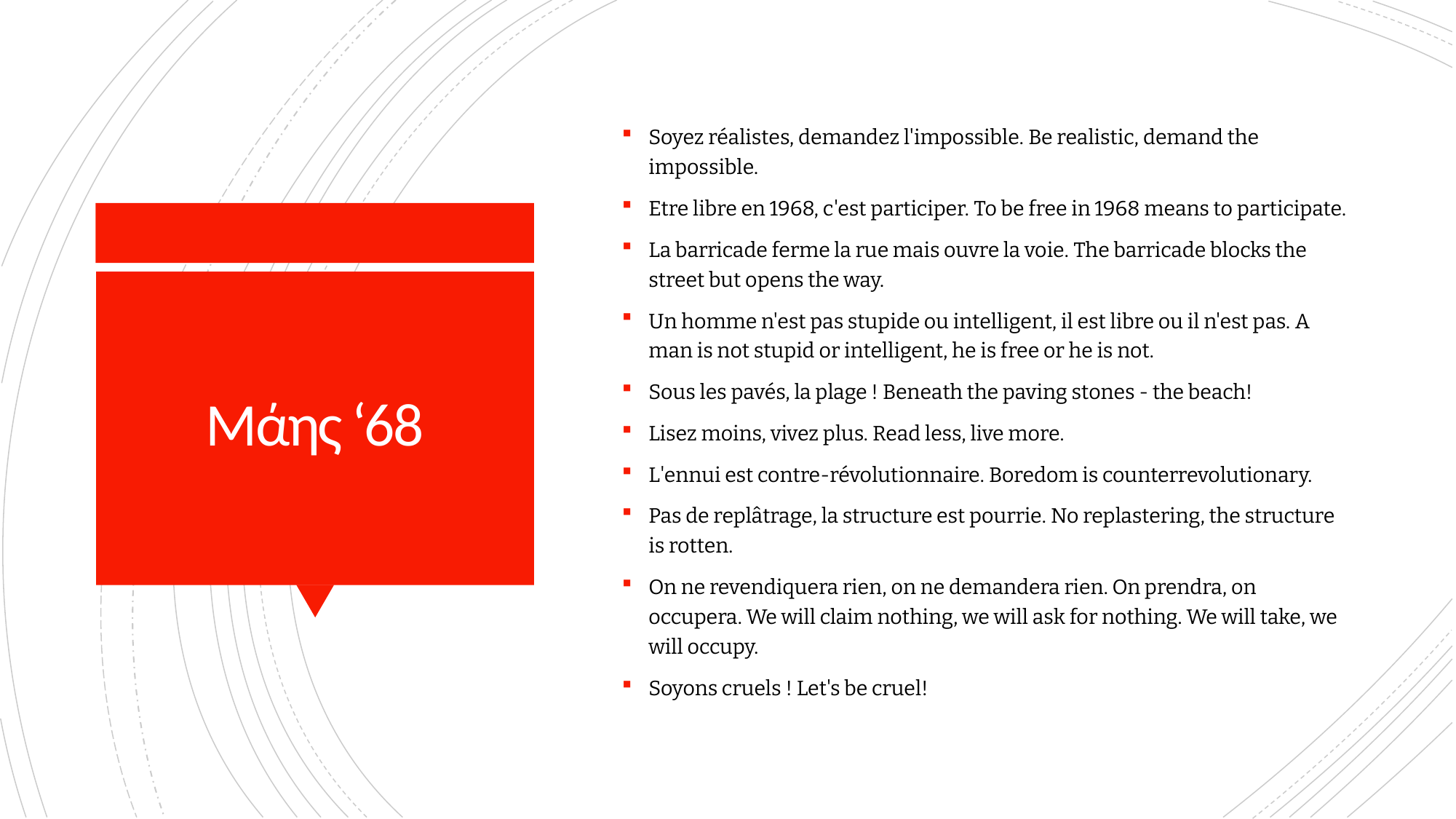

Soyez réalistes, demandez l'impossible. Be realistic, demand the impossible.
Etre libre en 1968, c'est participer. To be free in 1968 means to participate.
La barricade ferme la rue mais ouvre la voie. The barricade blocks the street but opens the way.
Un homme n'est pas stupide ou intelligent, il est libre ou il n'est pas. A man is not stupid or intelligent, he is free or he is not.
Sous les pavés, la plage ! Beneath the paving stones - the beach!
Lisez moins, vivez plus. Read less, live more.
L'ennui est contre-révolutionnaire. Boredom is counterrevolutionary.
Pas de replâtrage, la structure est pourrie. No replastering, the structure is rotten.
On ne revendiquera rien, on ne demandera rien. On prendra, on occupera. We will claim nothing, we will ask for nothing. We will take, we will occupy.
Soyons cruels ! Let's be cruel!
# Μάης ‘68